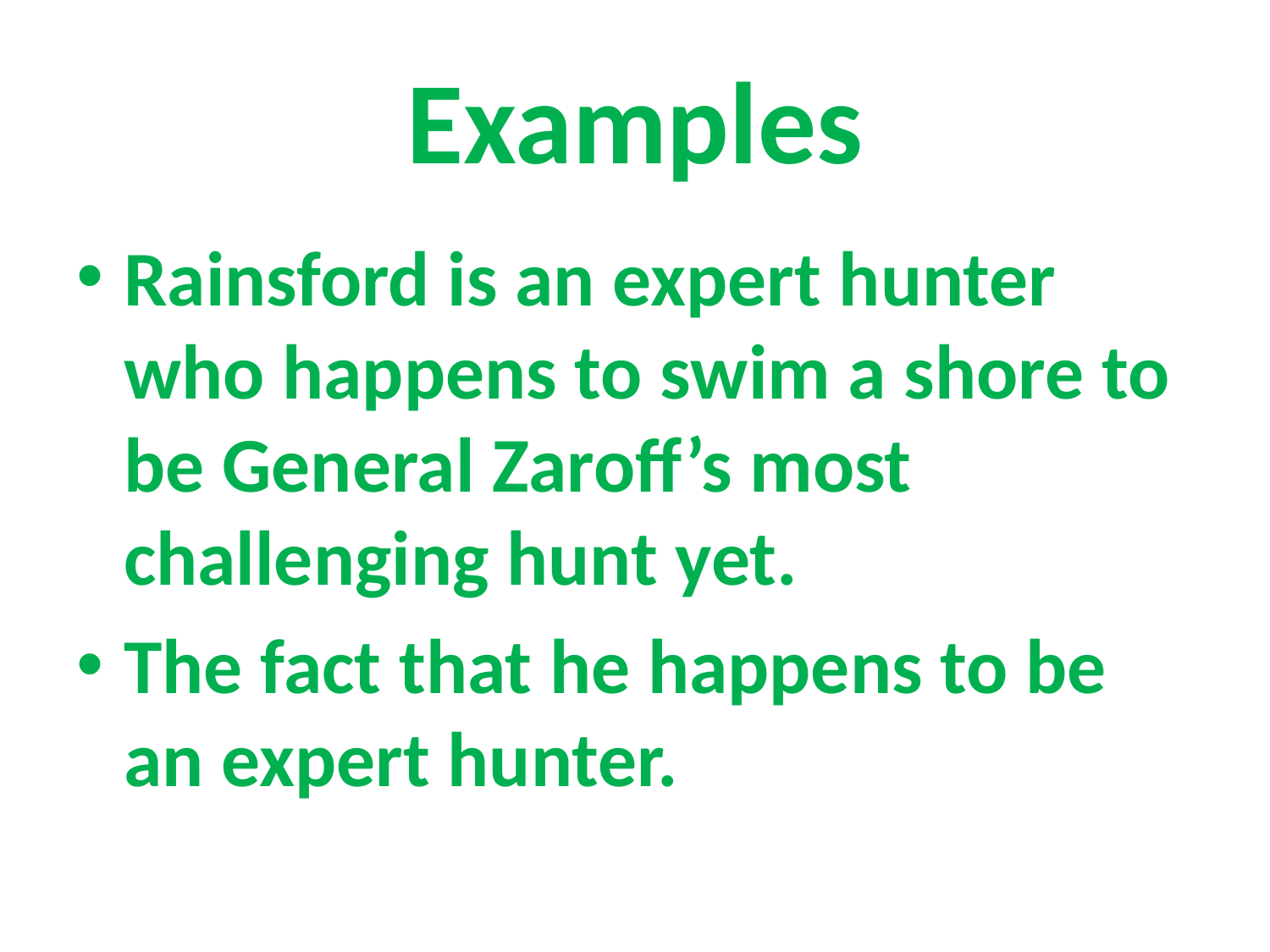

# Examples
Rainsford is an expert hunter who happens to swim a shore to be General Zaroff’s most challenging hunt yet.
The fact that he happens to be an expert hunter.